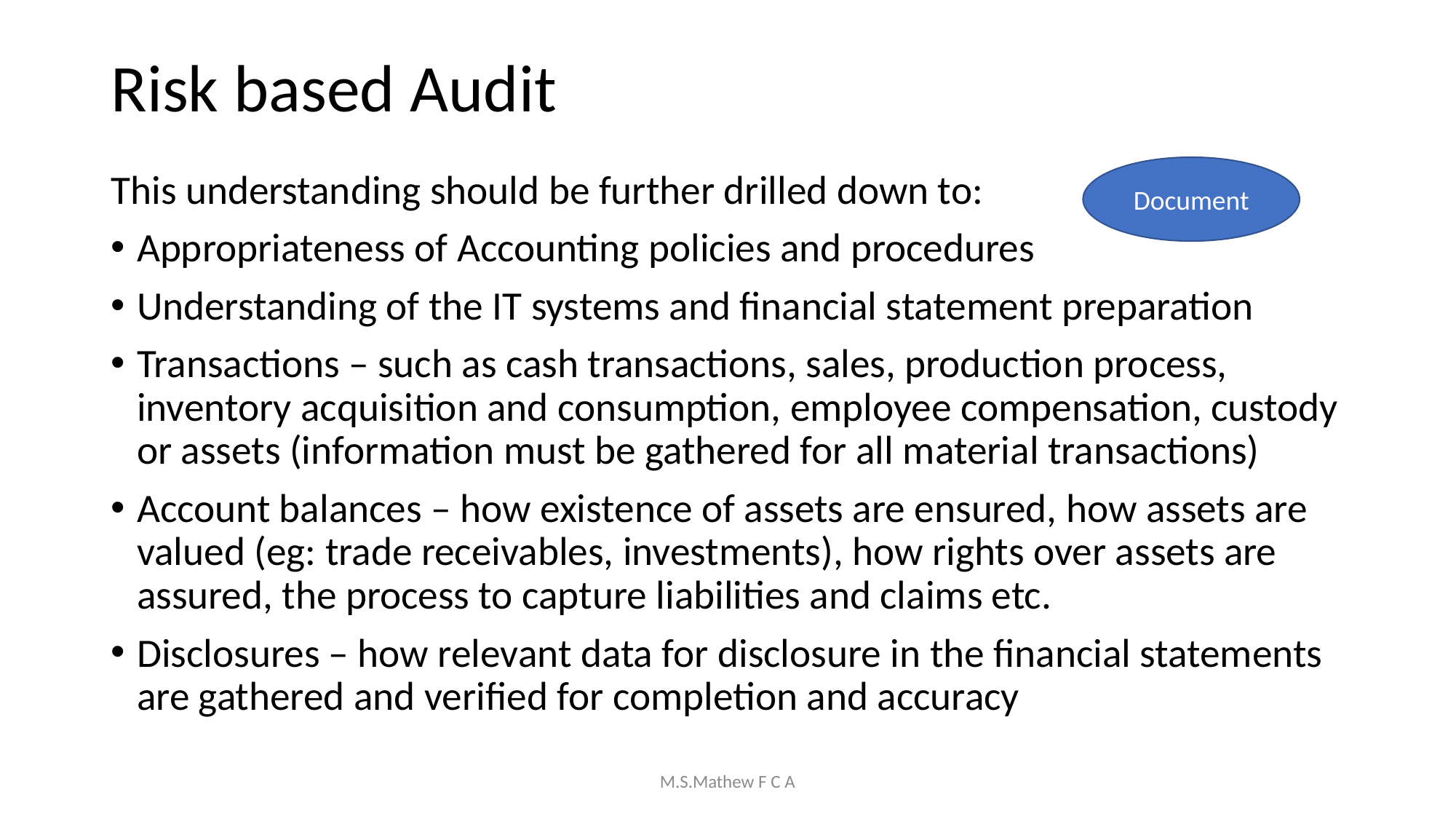

# Risk based Audit
Document
This understanding should be further drilled down to:
Appropriateness of Accounting policies and procedures
Understanding of the IT systems and financial statement preparation
Transactions – such as cash transactions, sales, production process, inventory acquisition and consumption, employee compensation, custody or assets (information must be gathered for all material transactions)
Account balances – how existence of assets are ensured, how assets are valued (eg: trade receivables, investments), how rights over assets are assured, the process to capture liabilities and claims etc.
Disclosures – how relevant data for disclosure in the financial statements are gathered and verified for completion and accuracy
M.S.Mathew F C A